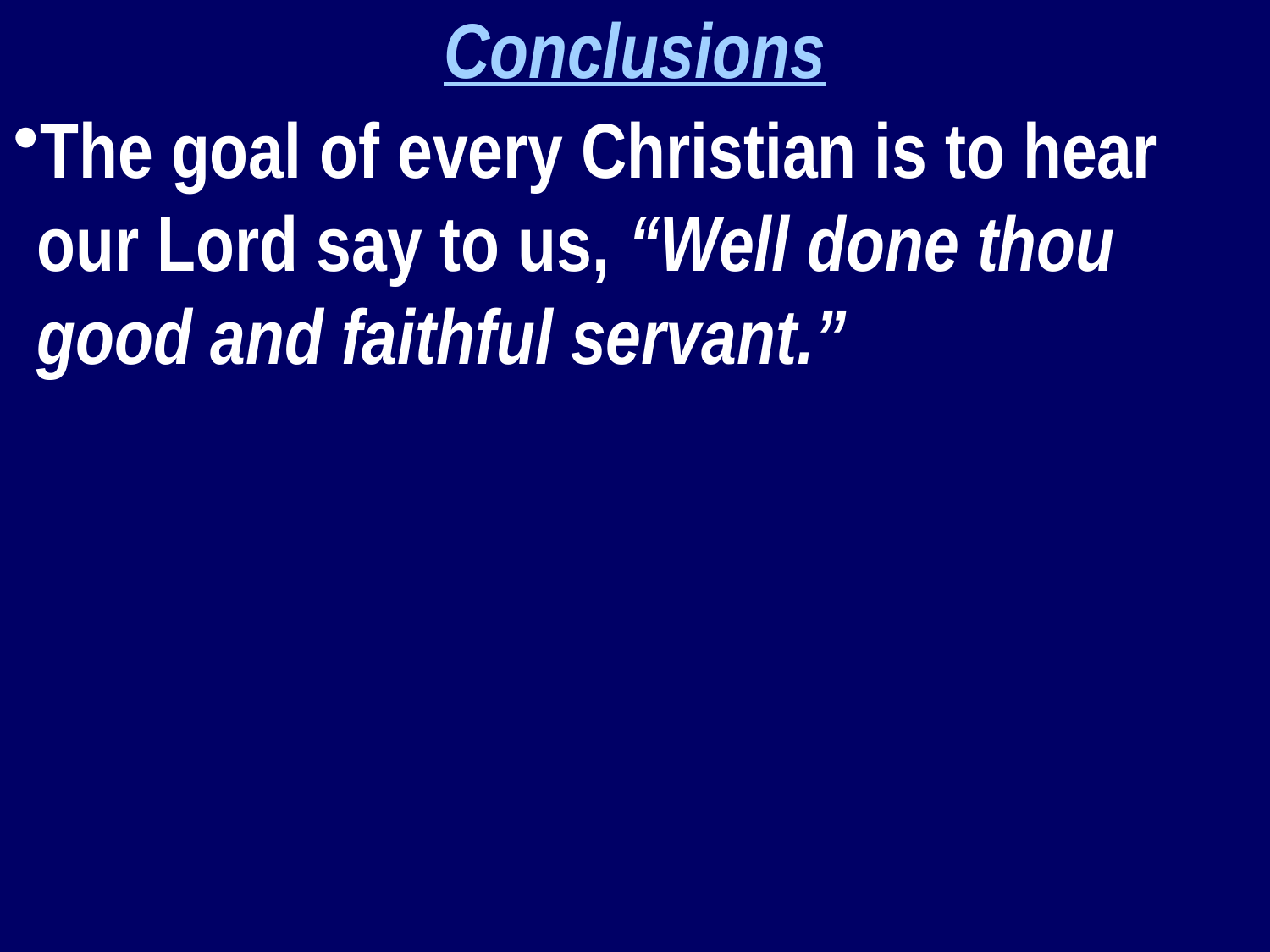

Conclusions
The goal of every Christian is to hear our Lord say to us, “Well done thou good and faithful servant.”